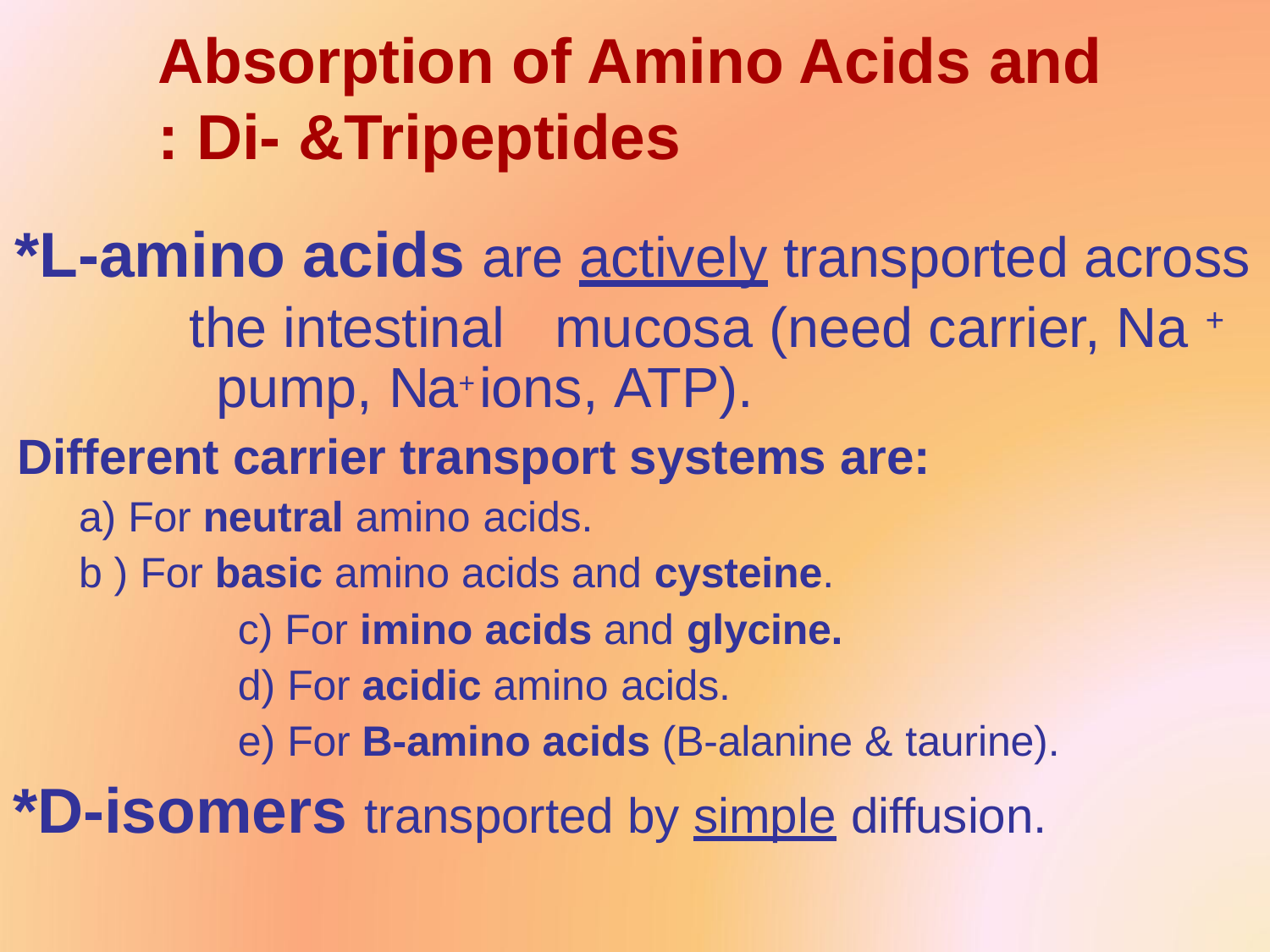

# Absorption of Amino Acids and  Di- &Tripeptides:
*L-amino acids are actively transported across  the intestinal	mucosa (need carrier, Na +
pump, Na+ ions, ATP).
Different carrier transport systems are:
a) For neutral amino acids.
b ) For basic amino acids and cysteine.
For imino acids and glycine.
For acidic amino acids.
For B-amino acids (B-alanine & taurine).
*D-isomers transported by simple diffusion.